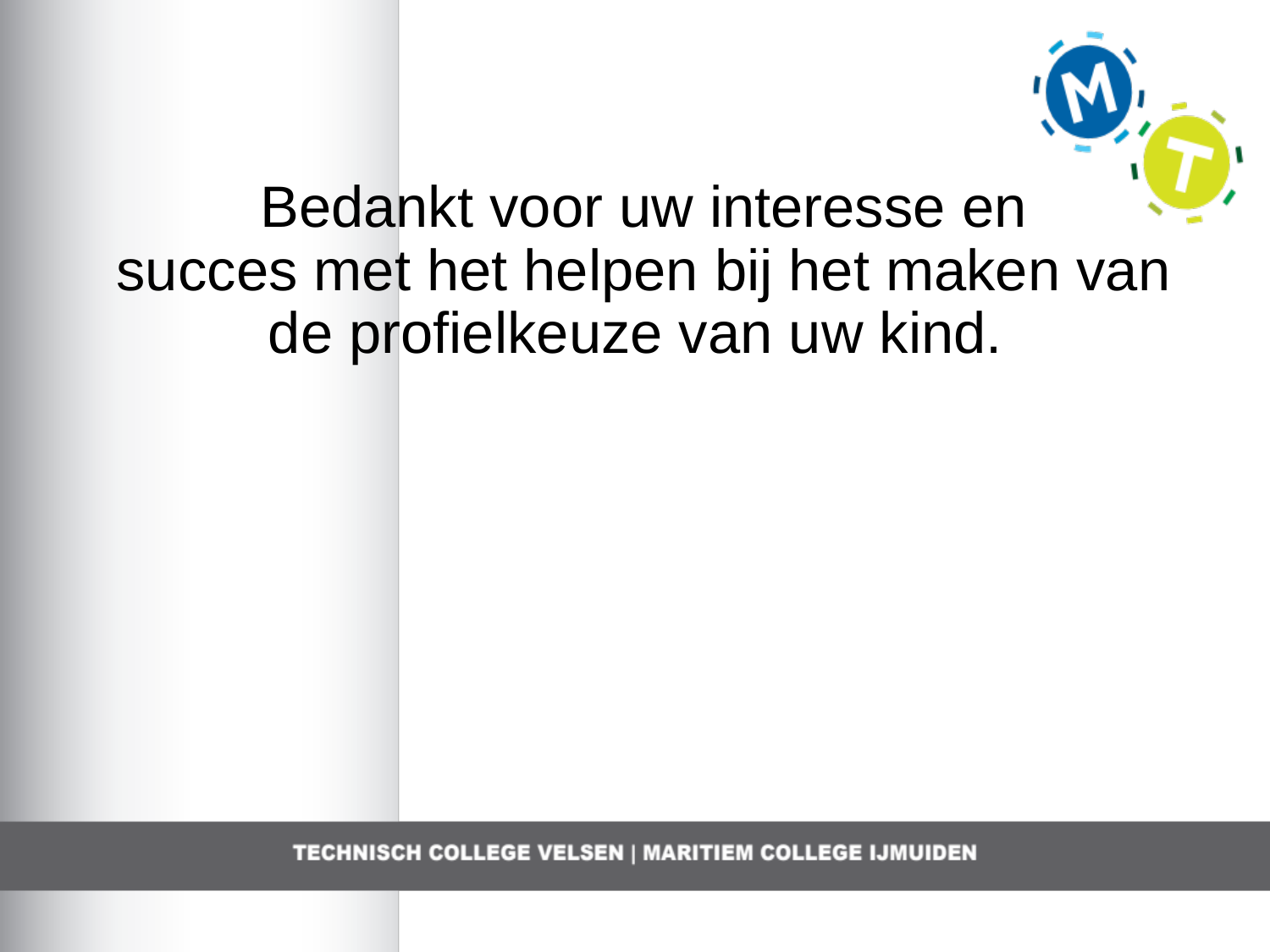

Bedankt voor uw interesse en
succes met het helpen bij het maken van de profielkeuze van uw kind.